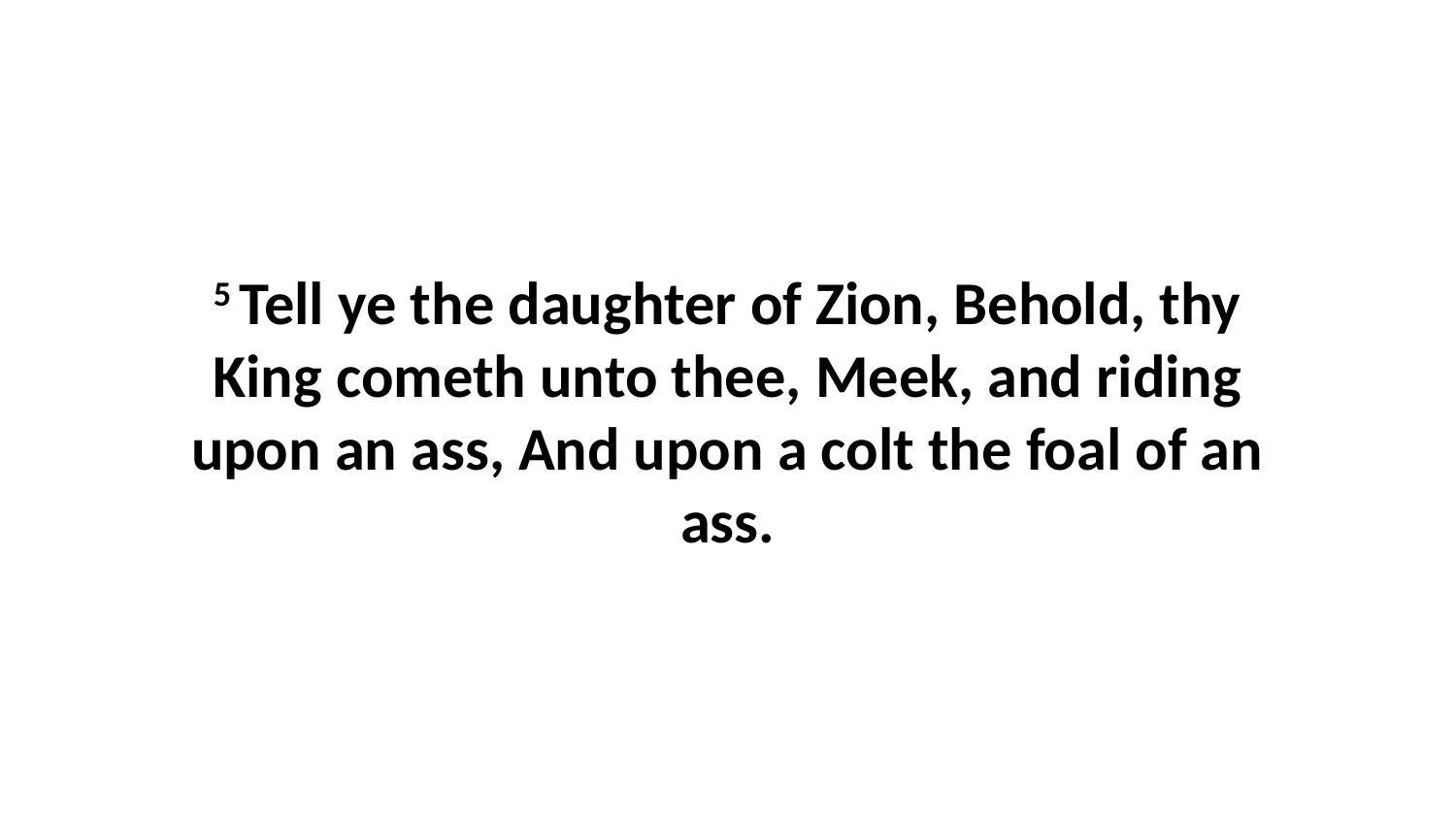

5 Tell ye the daughter of Zion, Behold, thy King cometh unto thee, Meek, and riding upon an ass, And upon a colt the foal of an ass.